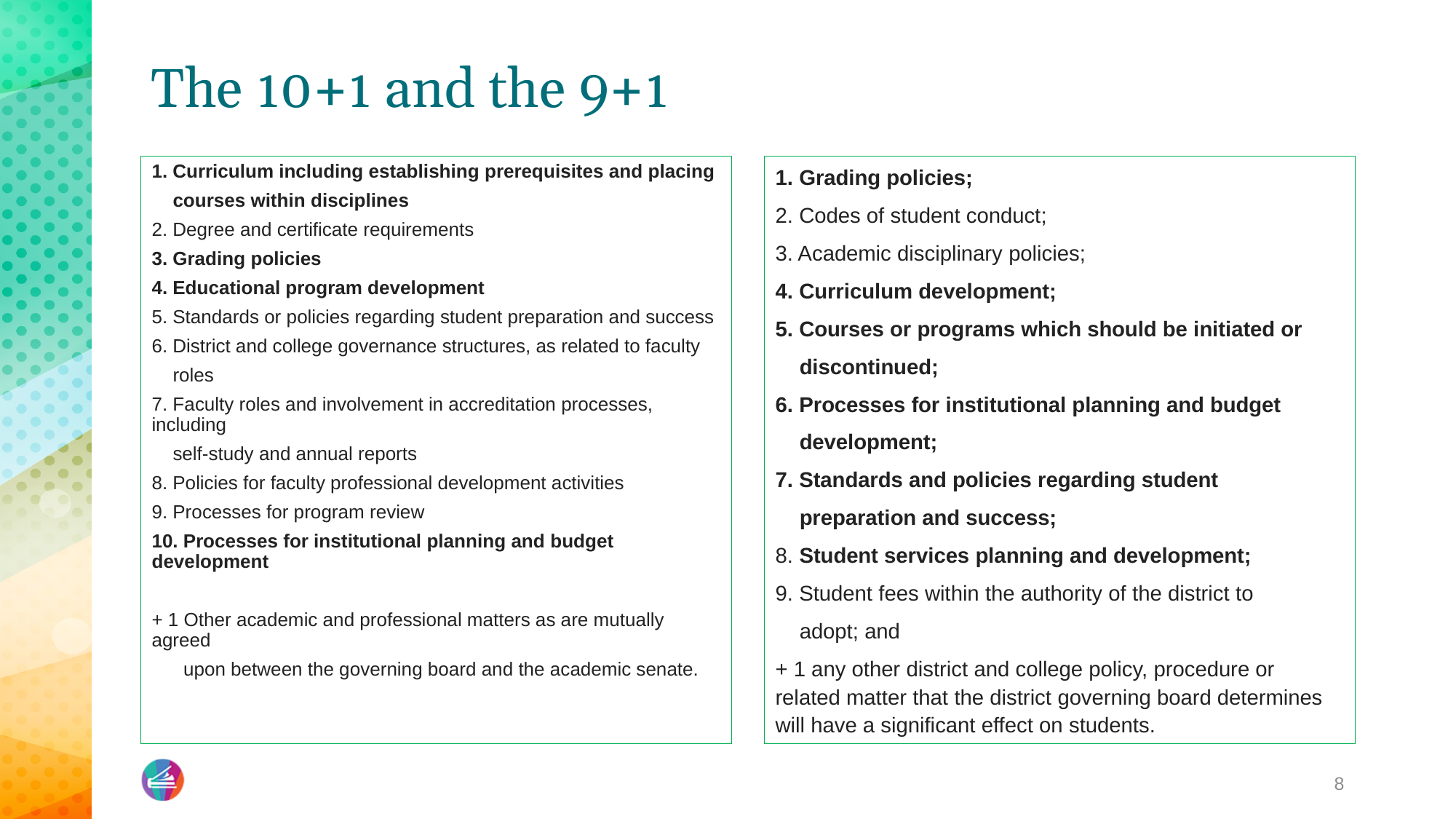

# The 10+1 and the 9+1
1. Curriculum including establishing prerequisites and placing
    courses within disciplines
2. Degree and certificate requirements
3. Grading policies
4. Educational program development
5. Standards or policies regarding student preparation and success
6. District and college governance structures, as related to faculty
    roles
7. Faculty roles and involvement in accreditation processes, including
    self-study and annual reports
8. Policies for faculty professional development activities
9. Processes for program review
10. Processes for institutional planning and budget development

+ 1 Other academic and professional matters as are mutually agreed
      upon between the governing board and the academic senate.
1. Grading policies;
2. Codes of student conduct;
3. Academic disciplinary policies;
4. Curriculum development;
5. Courses or programs which should be initiated or
    discontinued;
6. Processes for institutional planning and budget
    development;
7. Standards and policies regarding student
    preparation and success;
8. Student services planning and development;
9. Student fees within the authority of the district to
    adopt; and
+ 1 any other district and college policy, procedure or related matter that the district governing board determines will have a significant effect on students.
8